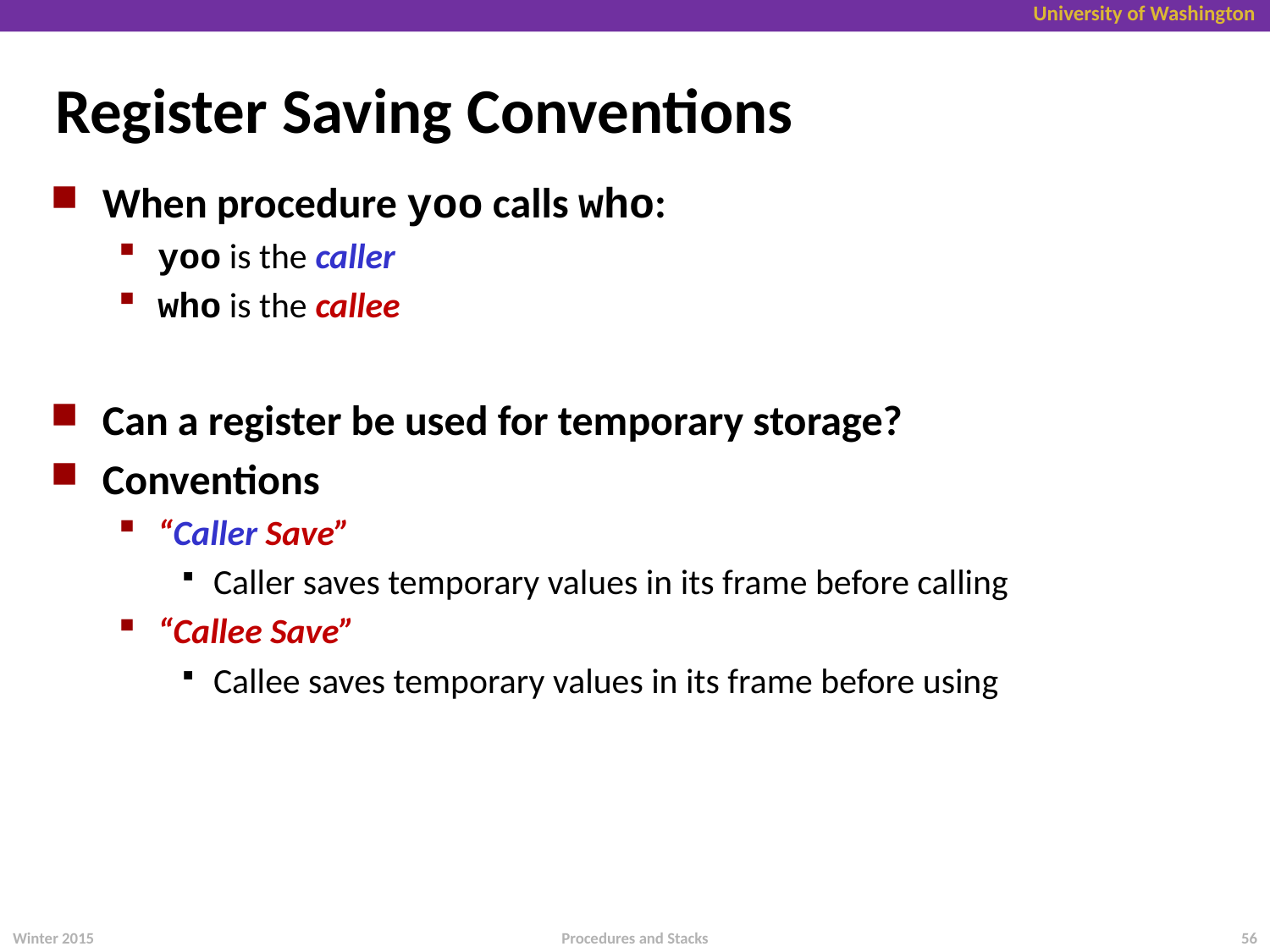

# Register Saving Conventions
When procedure yoo calls who:
yoo is the caller
who is the callee

Can a register be used for temporary storage?
Conventions
“Caller Save”
Caller saves temporary values in its frame before calling
“Callee Save”
Callee saves temporary values in its frame before using
Winter 2015
56
Procedures and Stacks